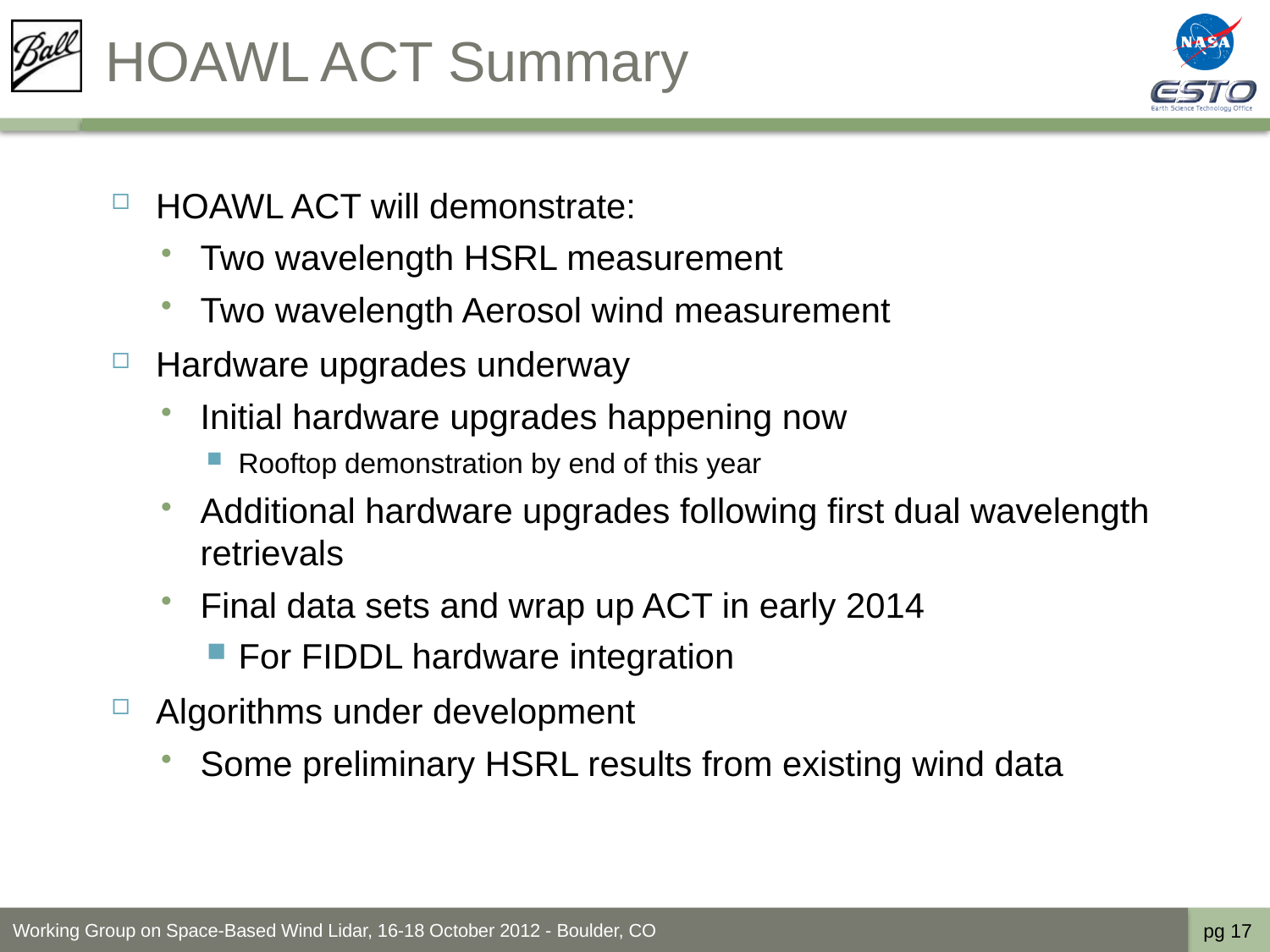

# HOAWL ACT Summary
HOAWL ACT will demonstrate:
Two wavelength HSRL measurement
Two wavelength Aerosol wind measurement
Hardware upgrades underway
Initial hardware upgrades happening now
Rooftop demonstration by end of this year
Additional hardware upgrades following first dual wavelength retrievals
Final data sets and wrap up ACT in early 2014
For FIDDL hardware integration
Algorithms under development
Some preliminary HSRL results from existing wind data
Working Group on Space-Based Wind Lidar, 16-18 October 2012 - Boulder, CO
pg 17